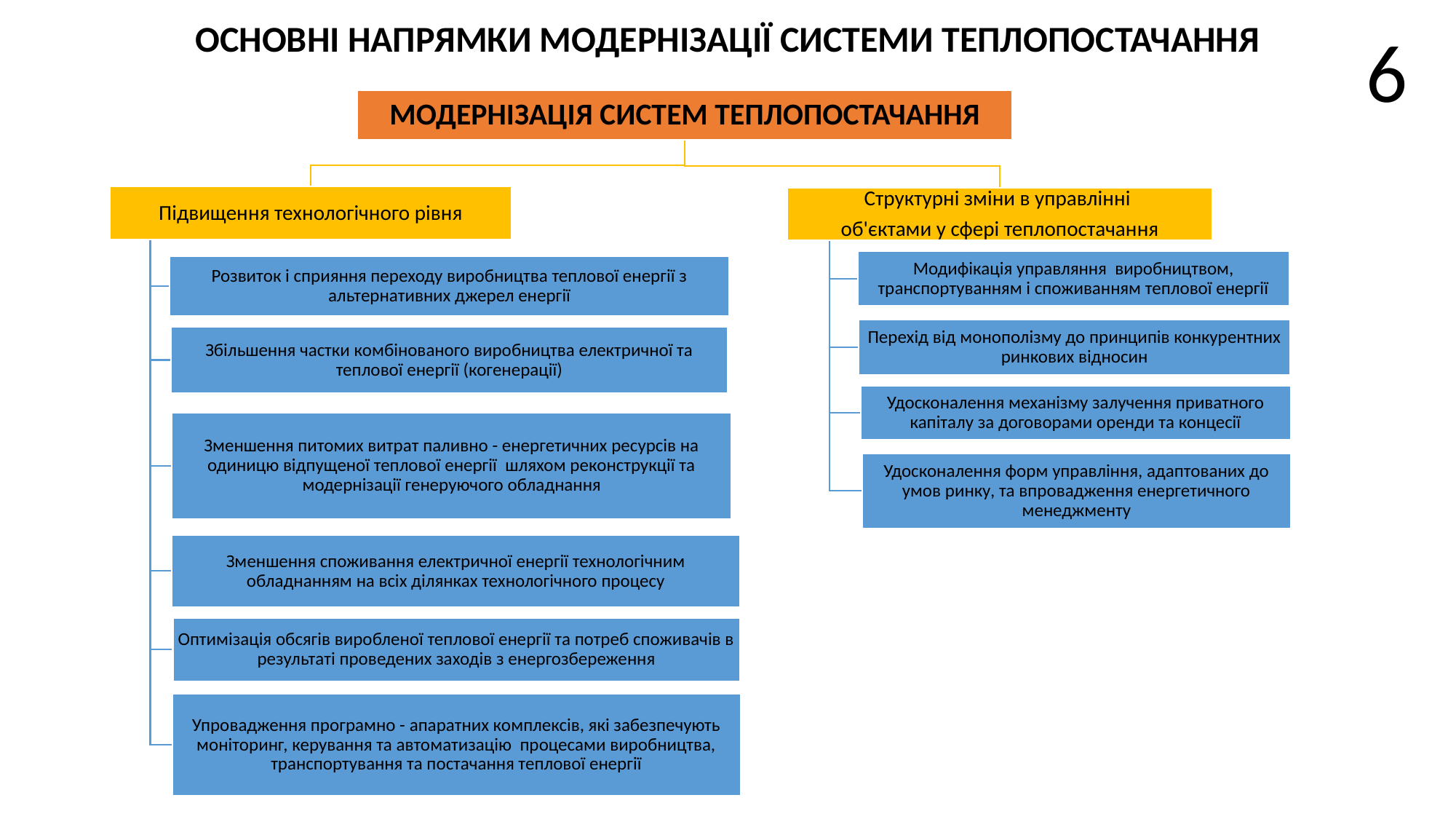

ОСНОВНІ НАПРЯМКИ МОДЕРНІЗАЦІЇ СИСТЕМИ ТЕПЛОПОСТАЧАННЯ
6
МОДЕРНІЗАЦІЯ СИСТЕМ ТЕПЛОПОСТАЧАННЯ
Підвищення технологічного рівня
Розвиток і сприяння переходу виробництва теплової енергії з альтернативних джерел енергії
Збільшення частки комбінованого виробництва електричної та теплової енергії (когенерації)
Зменшення питомих витрат паливно - енергетичних ресурсів на одиницю відпущеної теплової енергії  шляхом реконструкції та модернізації генеруючого обладнання
Зменшення споживання електричної енергії технологічним обладнанням на всіх ділянках технологічного процесу
Оптимізація обсягів виробленої теплової енергії та потреб споживачів в результаті проведених заходів з енергозбереження
Упровадження програмно - апаратних комплексів, які забезпечують моніторинг, керування та автоматизацію  процесами виробництва, транспортування та постачання теплової енергії
Структурні зміни в управлінні
об'єктами у сфері теплопостачання
Модифікація управляння  виробництвом, транспортуванням і споживанням теплової енергії
Перехід від монополізму до принципів конкурентних ринкових відносин
Удосконалення механізму залучення приватного капіталу за договорами оренди та концесії
Удосконалення форм управління, адаптованих до умов ринку, та впровадження енергетичного менеджменту